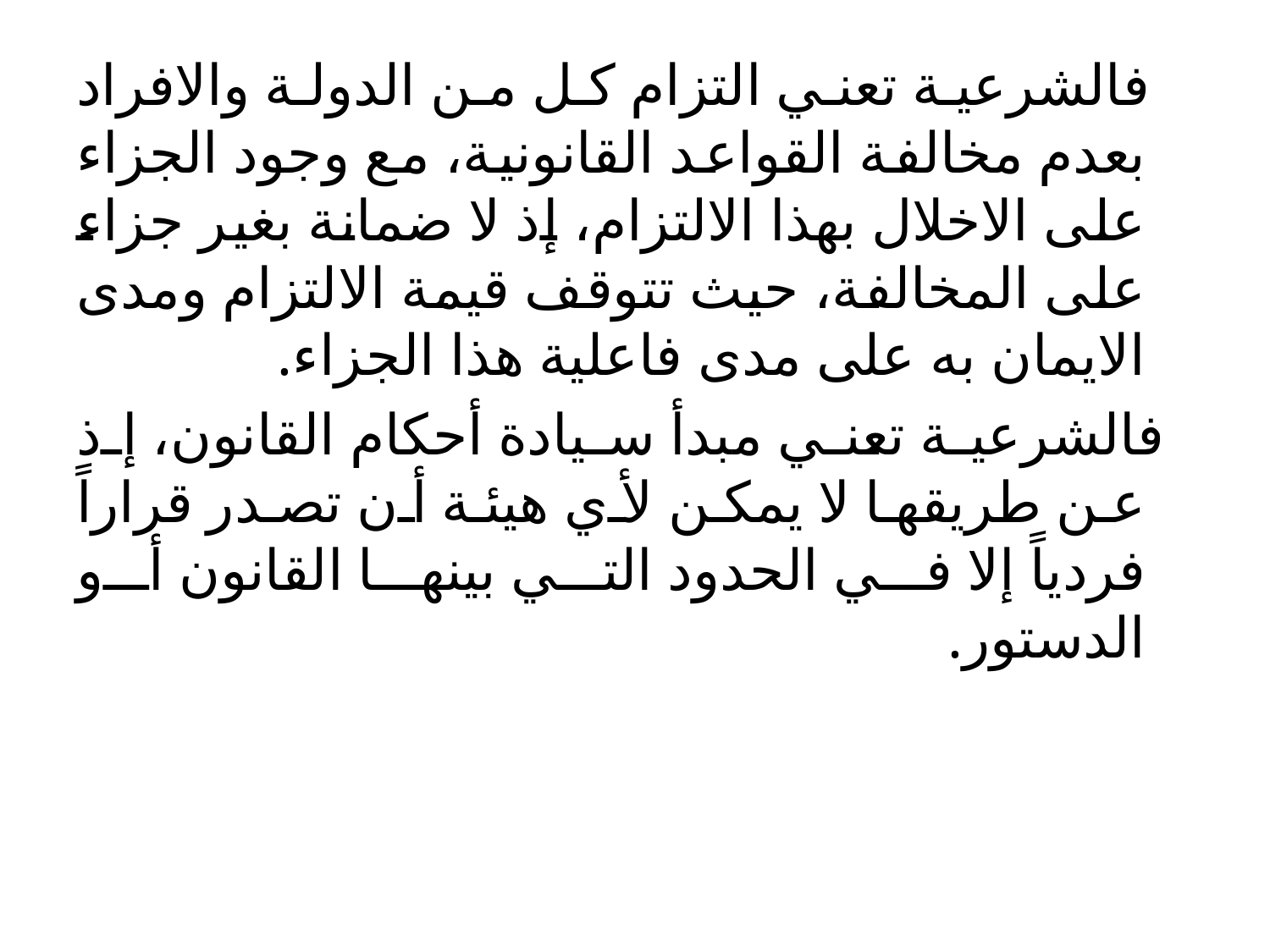

#
   فالشرعية تعني التزام كل من الدولة والافراد بعدم مخالفة القواعد القانونية، مع وجود الجزاء على الاخلال بهذا الالتزام، إذ لا ضمانة بغير جزاء على المخالفة، حيث تتوقف قيمة الالتزام ومدى الايمان به على مدى فاعلية هذا الجزاء.
  فالشرعية تعني مبدأ سيادة أحكام القانون، إذ عن طريقها لا يمكن لأي هيئة أن تصدر قراراً فردياً إلا في الحدود التي بينها القانون أو الدستور.